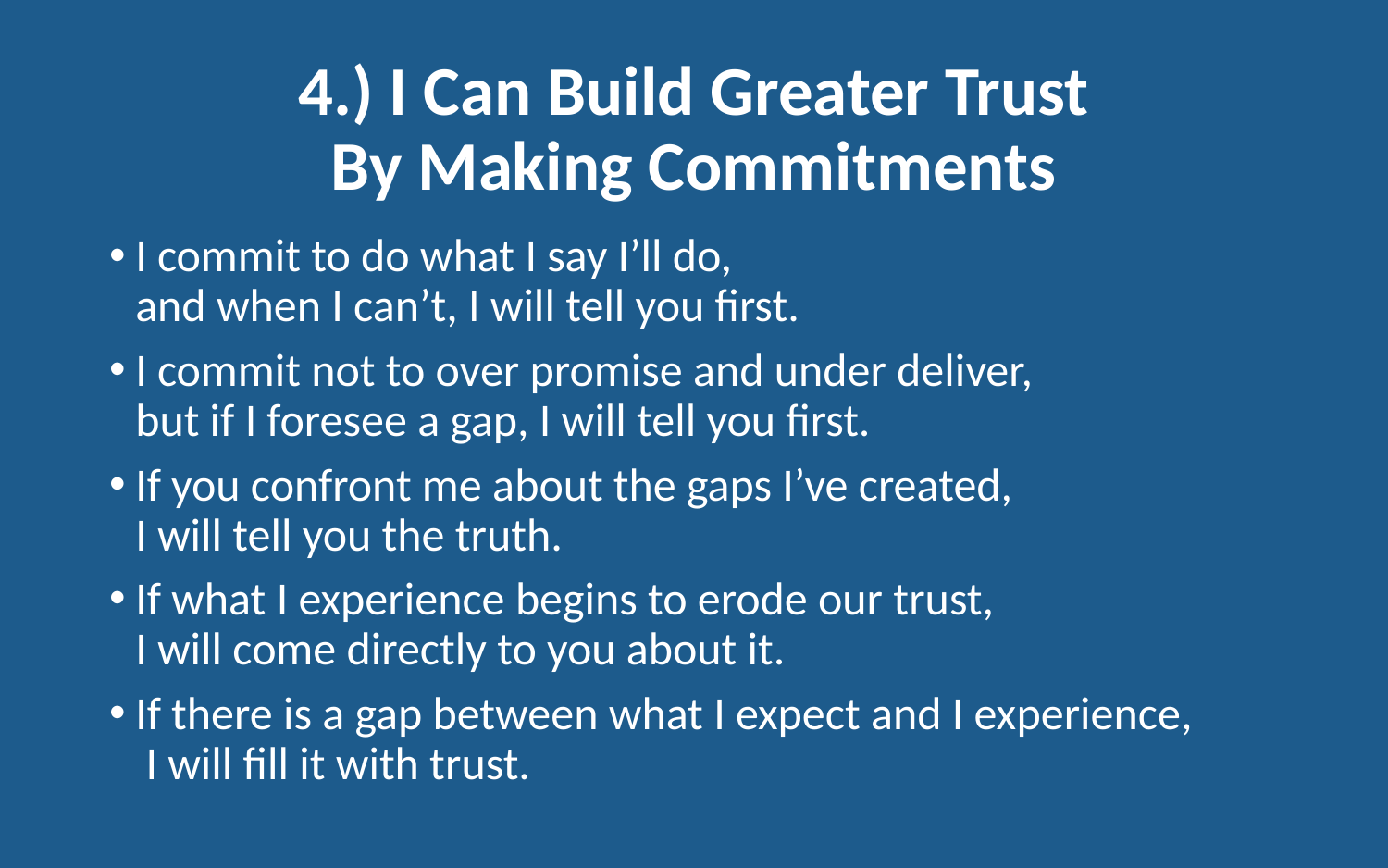

# 4.) I Can Build Greater Trust By Making Commitments
I commit to do what I say I’ll do,
and when I can’t, I will tell you first.
I commit not to over promise and under deliver,
but if I foresee a gap, I will tell you first.
If you confront me about the gaps I’ve created,
I will tell you the truth.
If what I experience begins to erode our trust,
I will come directly to you about it.
If there is a gap between what I expect and I experience,
 I will fill it with trust.